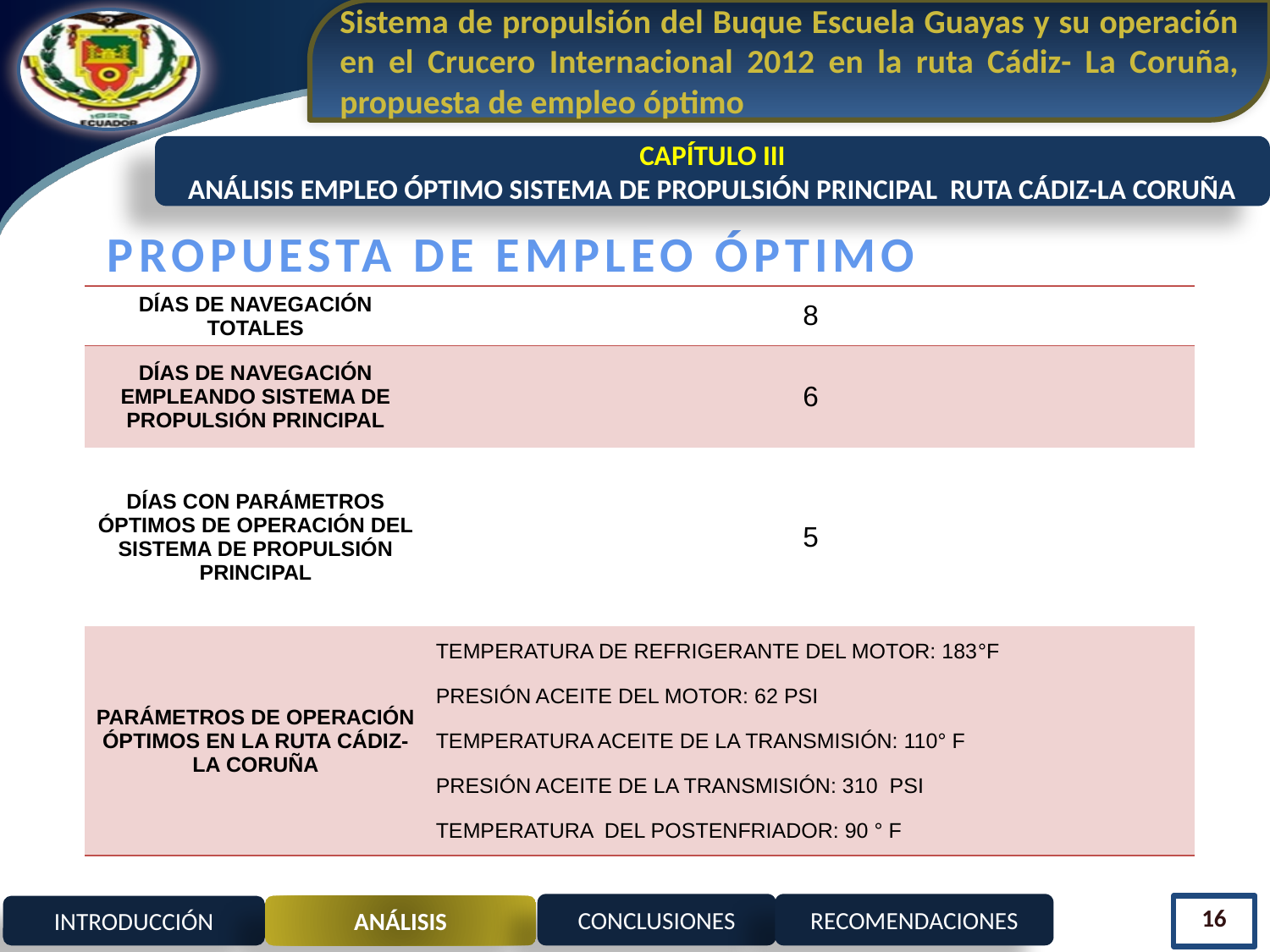

Sistema de propulsión del Buque Escuela Guayas y su operación en el Crucero Internacional 2012 en la ruta Cádiz- La Coruña, propuesta de empleo óptimo

CAPÍTULO III
ANÁLISIS EMPLEO ÓPTIMO SISTEMA DE PROPULSIÓN PRINCIPAL  RUTA CÁDIZ-LA CORUÑA
PROPUESTA DE EMPLEO ÓPTIMO
| días DE navegación totales | 8 |
| --- | --- |
| DÍAS DE NAVEGACIÓN EMPLEANDO SISTEMA DE PROPULSIÓN PRINCIPAL | 6 |
| DÍAS CON PARÁMETROS ÓPTIMOS DE OPERACIÓN DEL SISTEMA DE PROPULSIÓN PRINCIPAL | 5 |
| PARÁMETROS DE OPERACIÓN ÓPTIMOS EN LA RUTA CÁDIZ- LA CORUÑA | TEMPERATURA DE REFRIGERANTE DEL MOTOR: 183°F PRESIÓN ACEITE DEL MOTOR: 62 PSI TEMPERATURA ACEITE DE LA TRANSMISIÓN: 110° F PRESIÓN ACEITE DE LA TRANSMISIÓN: 310 PSI TEMPERATURA DEL POSTENFRIADOR: 90 ° F |
CONCLUSIONES
RECOMENDACIONES
INTRODUCCIÓN
ANÁLISIS
16